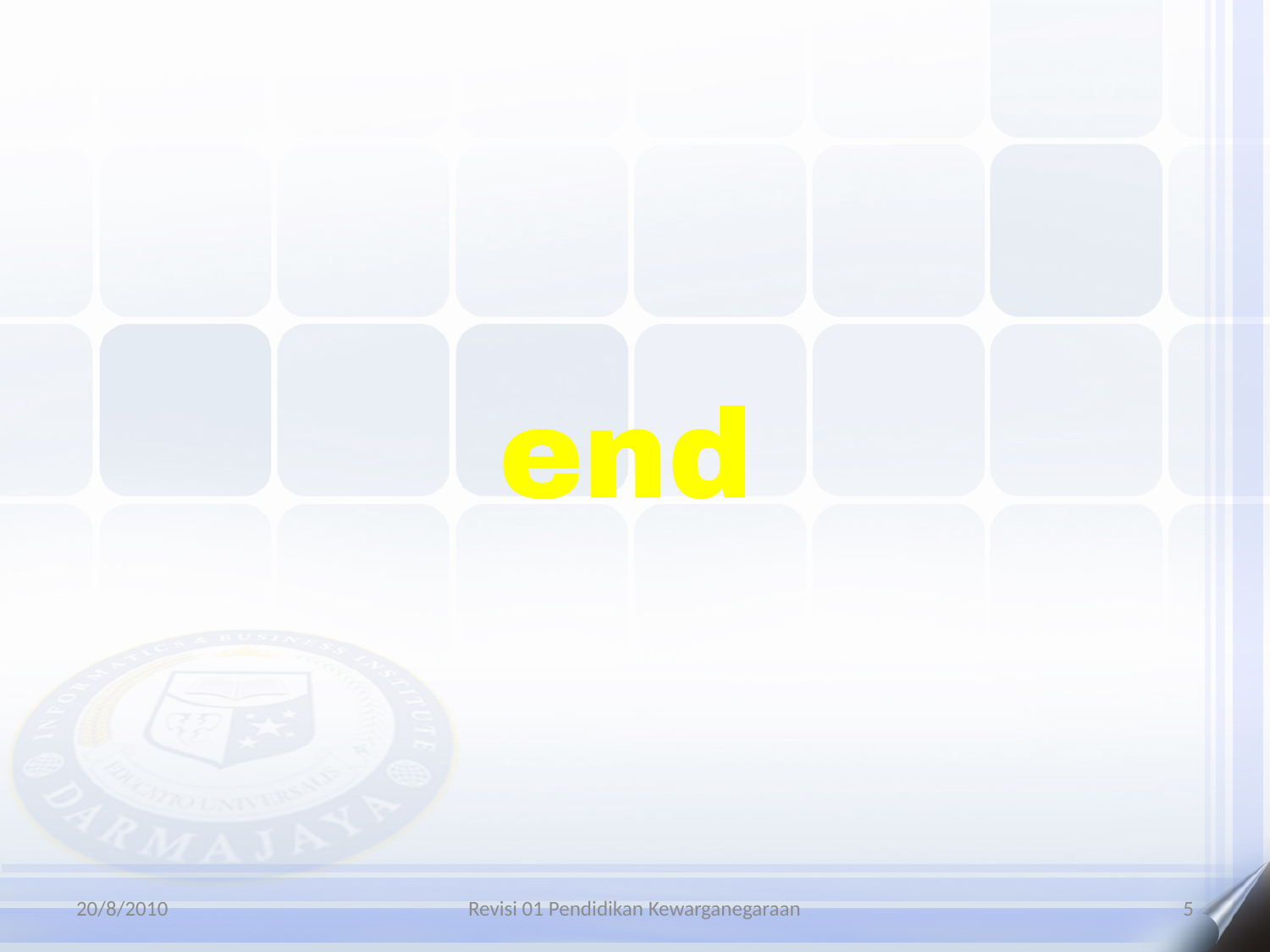

# end
20/8/2010
Revisi 01 Pendidikan Kewarganegaraan
5